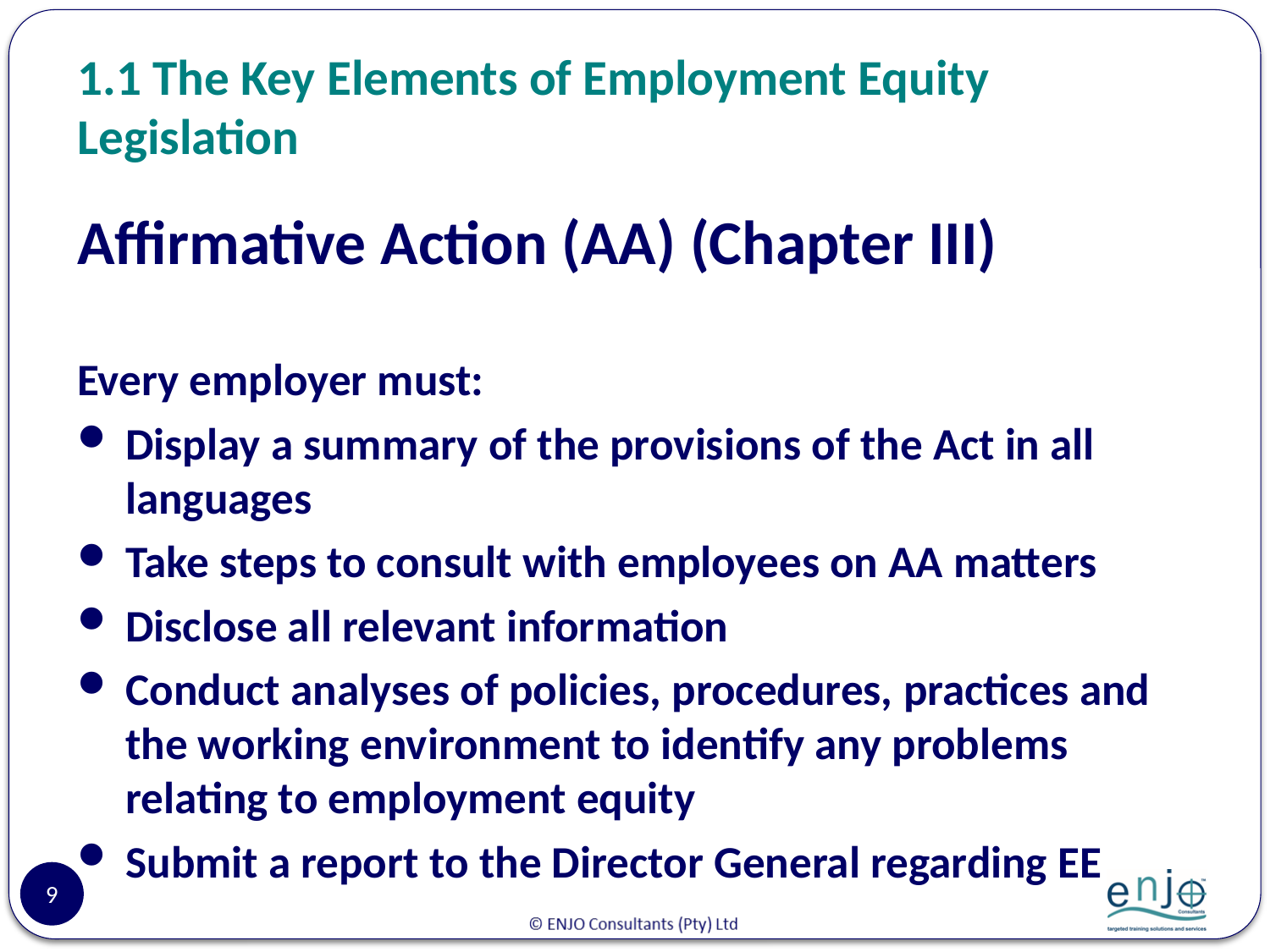

# 1.1 The Key Elements of Employment Equity Legislation
Affirmative Action (AA) (Chapter III)

Every employer must:
Display a summary of the provisions of the Act in all languages
Take steps to consult with employees on AA matters
Disclose all relevant information
Conduct analyses of policies, procedures, practices and the working environment to identify any problems relating to employment equity
Submit a report to the Director General regarding EE

9